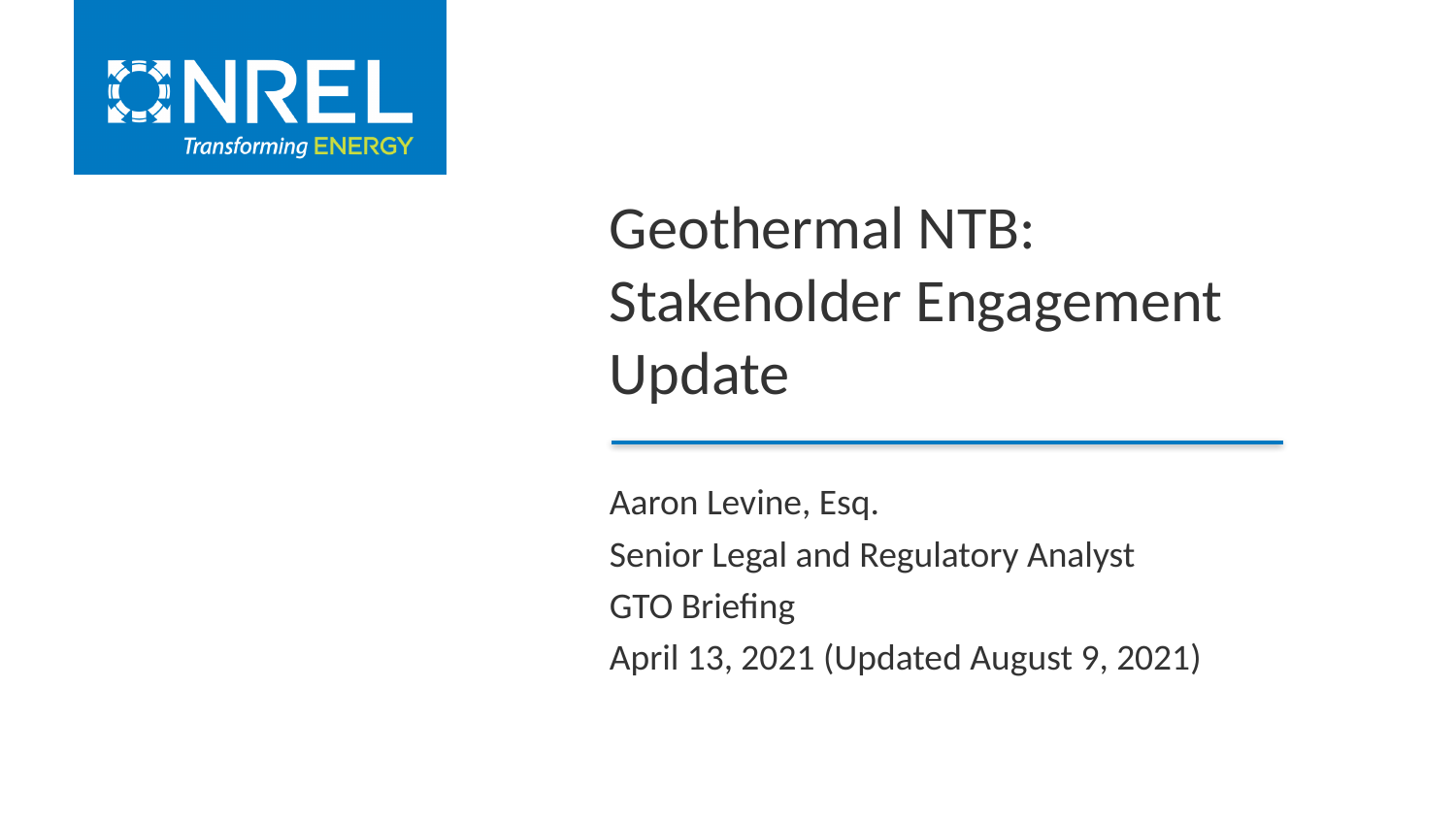

Geothermal NTB: Stakeholder Engagement Update
Aaron Levine, Esq.
Senior Legal and Regulatory Analyst
GTO Briefing
April 13, 2021 (Updated August 9, 2021)